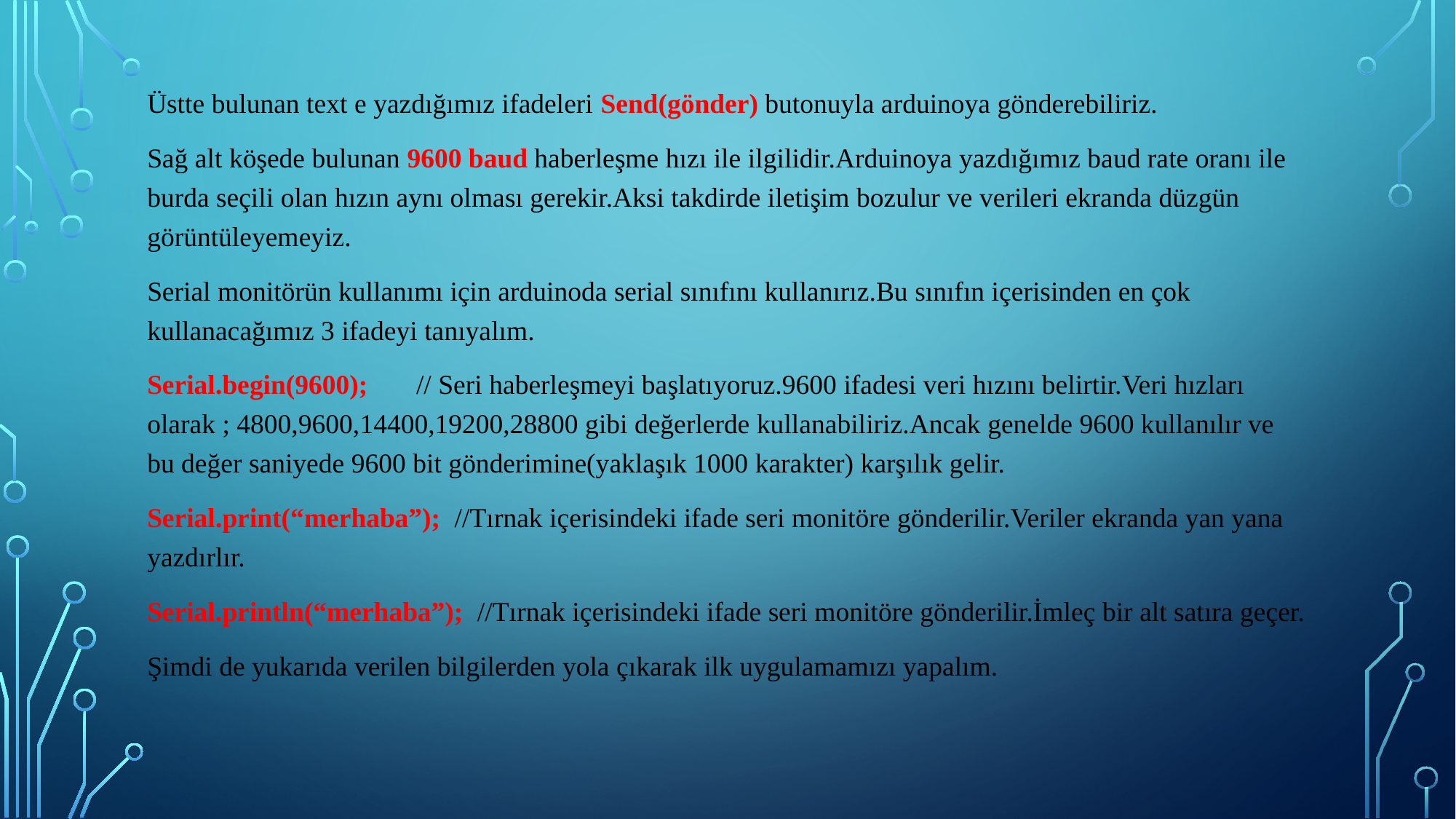

Üstte bulunan text e yazdığımız ifadeleri Send(gönder) butonuyla arduinoya gönderebiliriz.
Sağ alt köşede bulunan 9600 baud haberleşme hızı ile ilgilidir.Arduinoya yazdığımız baud rate oranı ile burda seçili olan hızın aynı olması gerekir.Aksi takdirde iletişim bozulur ve verileri ekranda düzgün görüntüleyemeyiz.
Serial monitörün kullanımı için arduinoda serial sınıfını kullanırız.Bu sınıfın içerisinden en çok kullanacağımız 3 ifadeyi tanıyalım.
Serial.begin(9600);       // Seri haberleşmeyi başlatıyoruz.9600 ifadesi veri hızını belirtir.Veri hızları olarak ; 4800,9600,14400,19200,28800 gibi değerlerde kullanabiliriz.Ancak genelde 9600 kullanılır ve bu değer saniyede 9600 bit gönderimine(yaklaşık 1000 karakter) karşılık gelir.
Serial.print(“merhaba”);  //Tırnak içerisindeki ifade seri monitöre gönderilir.Veriler ekranda yan yana yazdırlır.
Serial.println(“merhaba”);  //Tırnak içerisindeki ifade seri monitöre gönderilir.İmleç bir alt satıra geçer.
Şimdi de yukarıda verilen bilgilerden yola çıkarak ilk uygulamamızı yapalım.

#